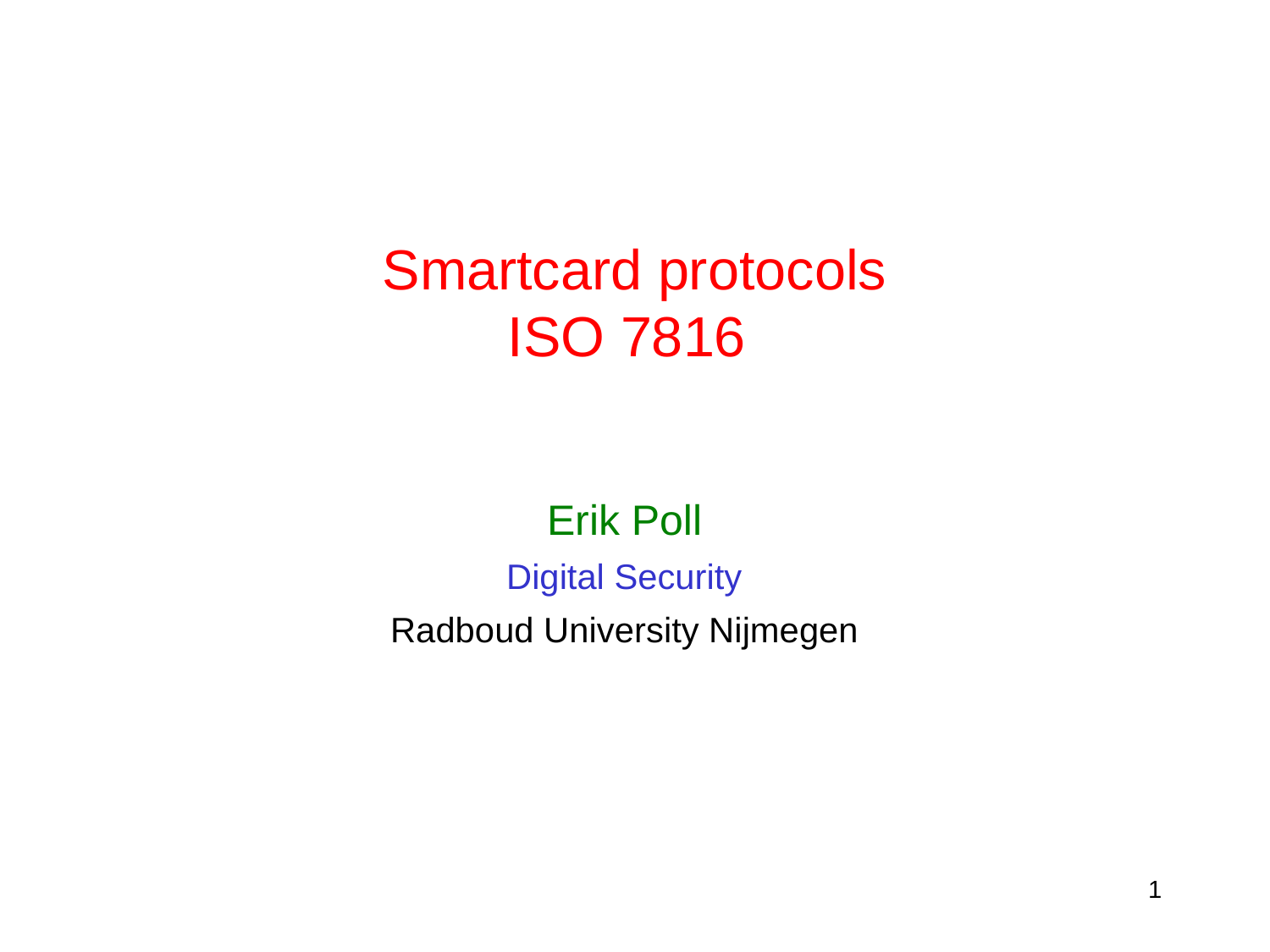

# Smartcard protocols ISO 7816
Erik Poll
Digital Security
Radboud University Nijmegen

1